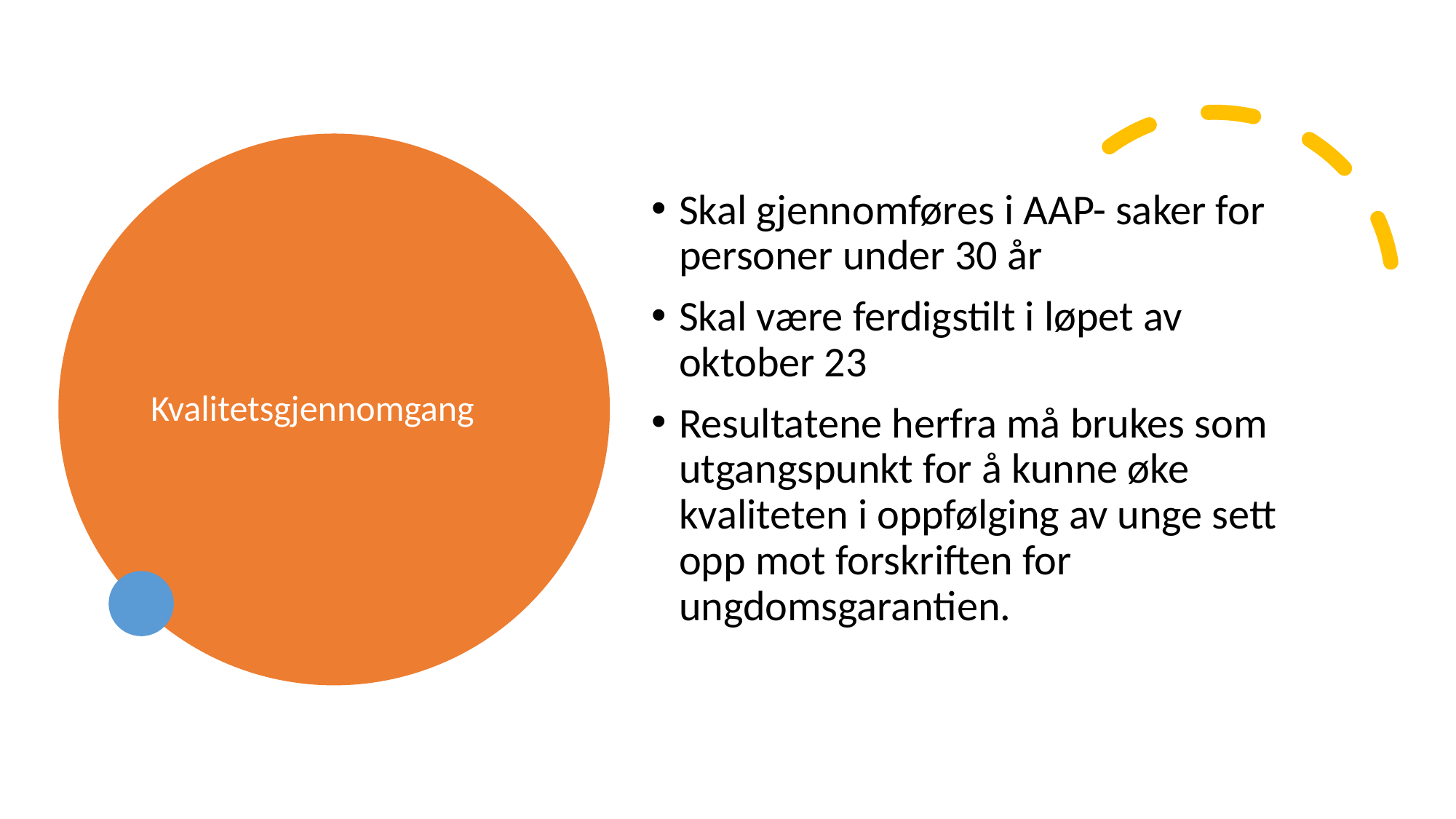

# Kvalitetsgjennomgang
Skal gjennomføres i AAP- saker for personer under 30 år
Skal være ferdigstilt i løpet av oktober 23
Resultatene herfra må brukes som utgangspunkt for å kunne øke kvaliteten i oppfølging av unge sett opp mot forskriften for ungdomsgarantien.